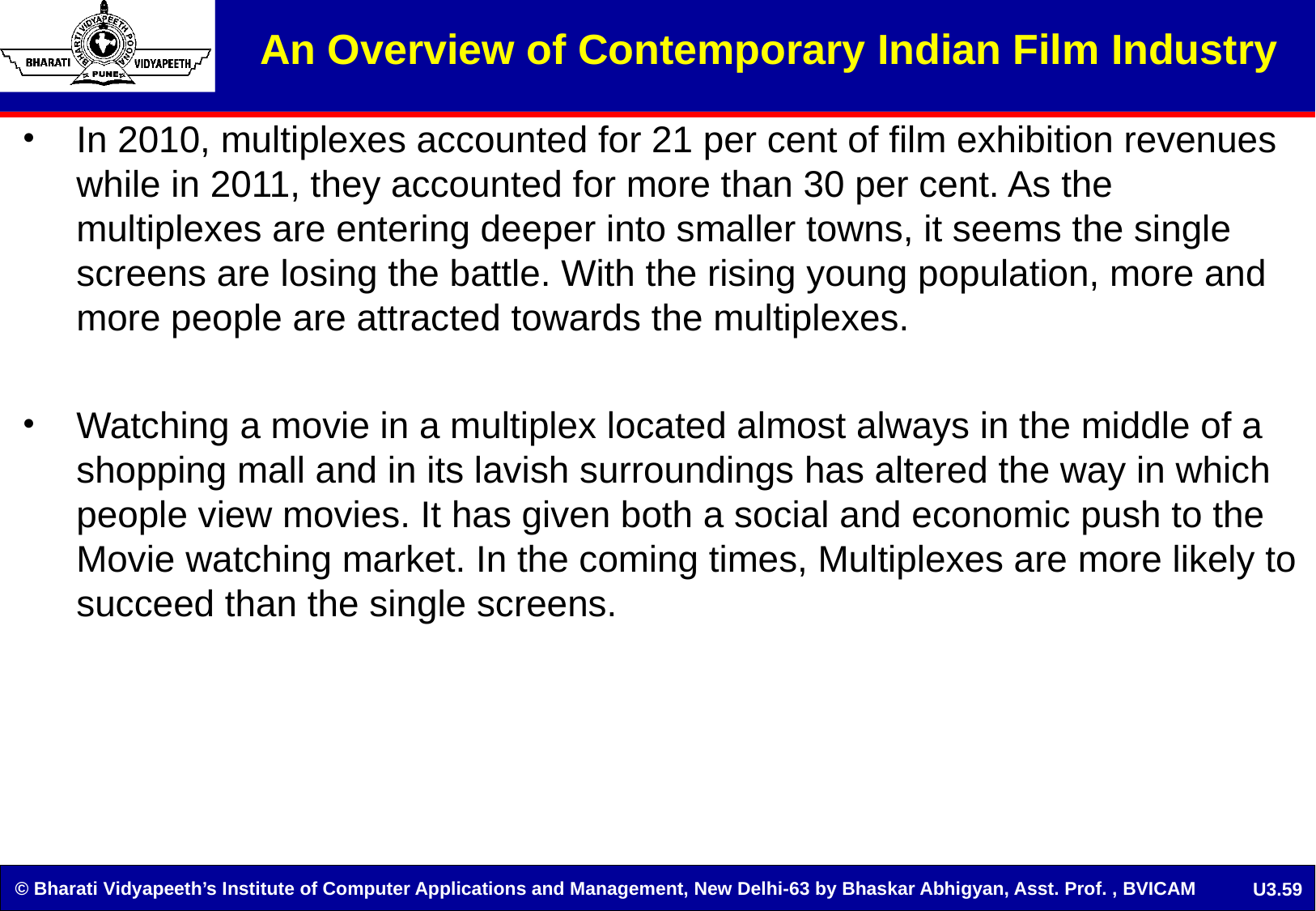

An Overview of Contemporary Indian Film Industry
In 2010, multiplexes accounted for 21 per cent of film exhibition revenues while in 2011, they accounted for more than 30 per cent. As the multiplexes are entering deeper into smaller towns, it seems the single screens are losing the battle. With the rising young population, more and more people are attracted towards the multiplexes.

Watching a movie in a multiplex located almost always in the middle of a shopping mall and in its lavish surroundings has altered the way in which people view movies. It has given both a social and economic push to the Movie watching market. In the coming times, Multiplexes are more likely to succeed than the single screens.